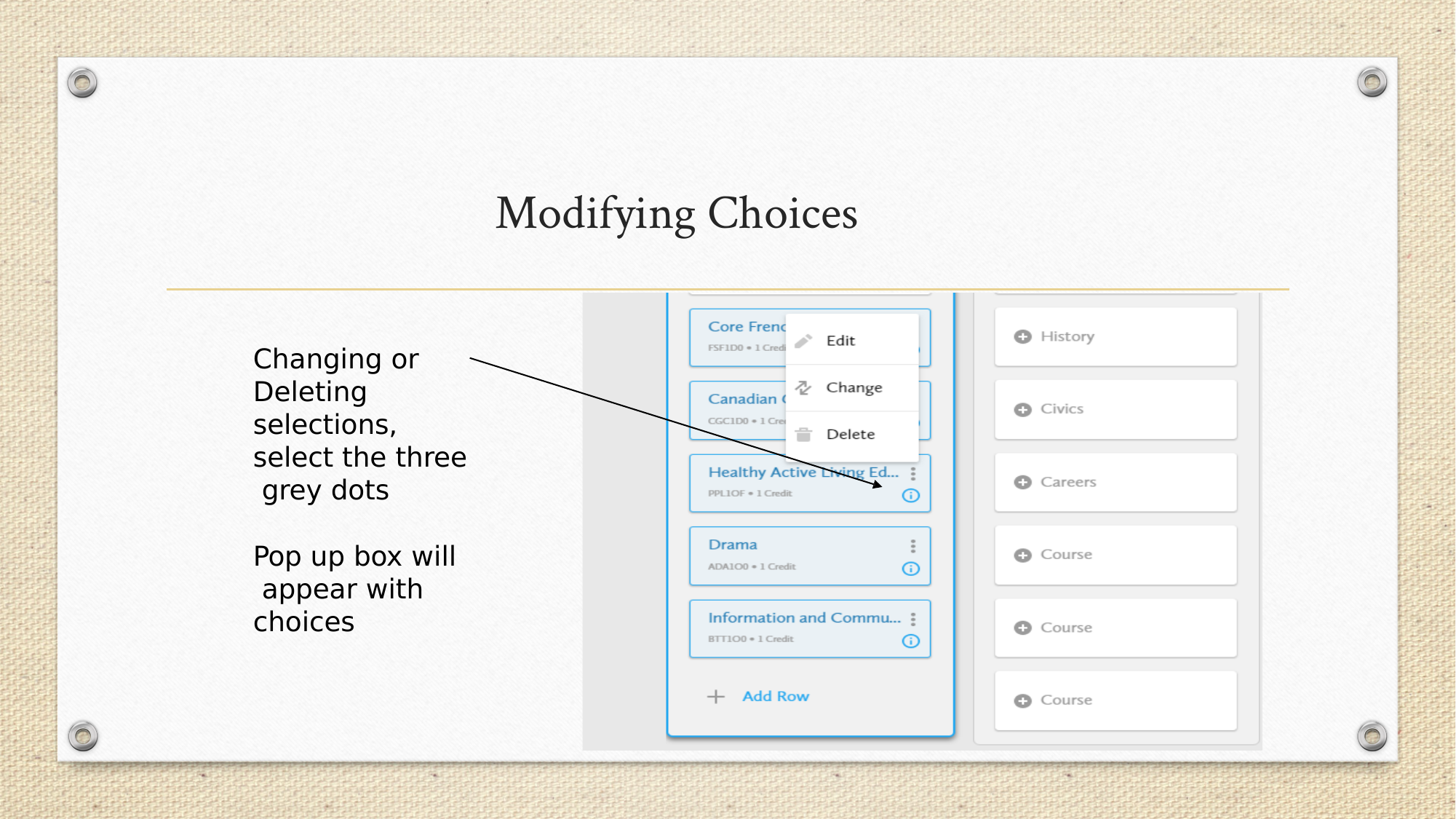

# Modifying Choices

Changing or  Deleting  selections,  select the three  grey dots

Pop up box will  appear with  choices